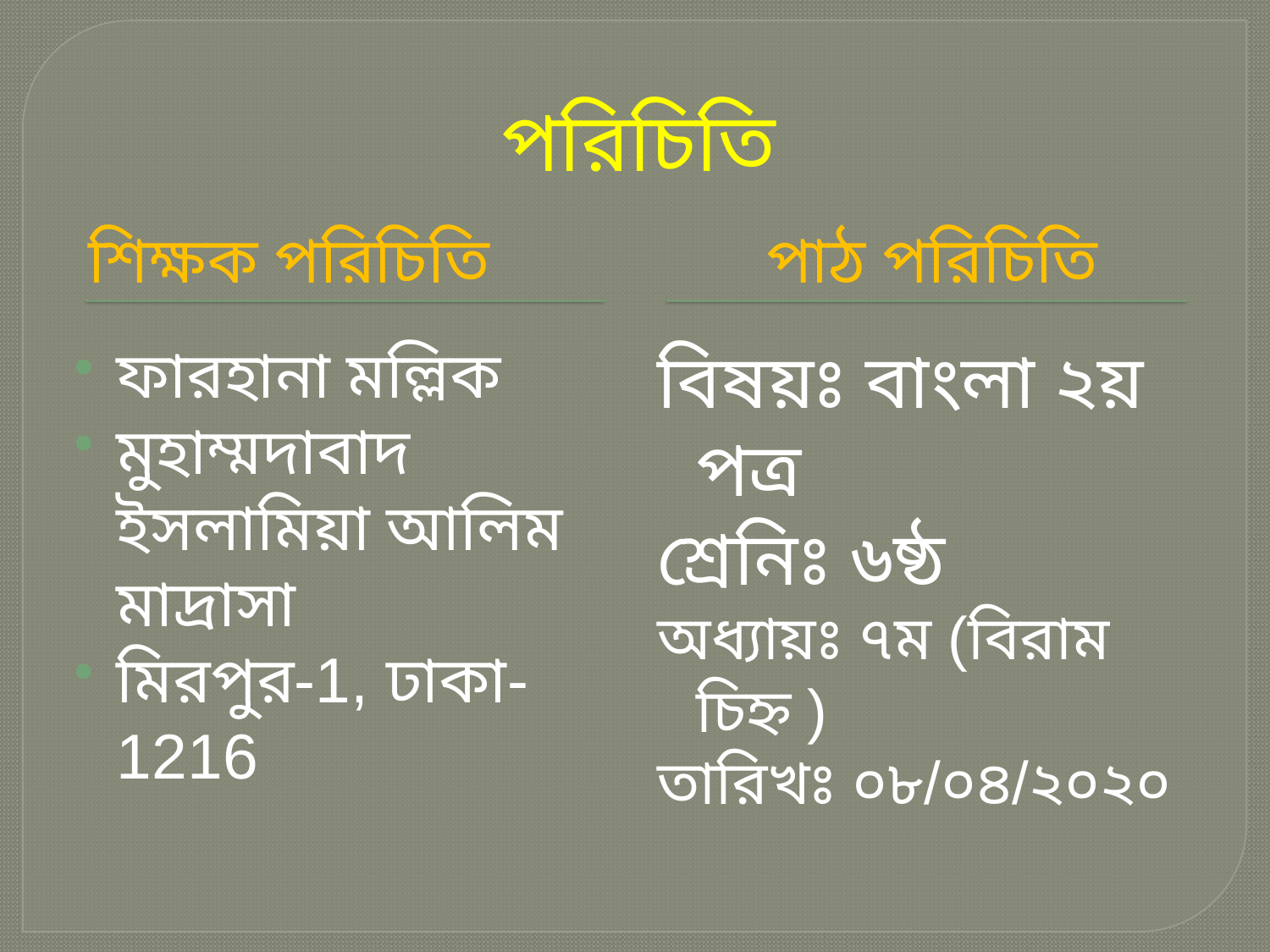

# পরিচিতি
শিক্ষক পরিচিতি
পাঠ পরিচিতি
ফারহানা মল্লিক
মুহাম্মদাবাদ ইসলামিয়া আলিম মাদ্রাসা
মিরপুর-1, ঢাকা-1216
বিষয়ঃ বাংলা ২য় পত্র
শ্রেনিঃ ৬ষ্ঠ
অধ্যায়ঃ ৭ম (বিরাম চিহ্ন )
তারিখঃ ০৮/০৪/২০২০